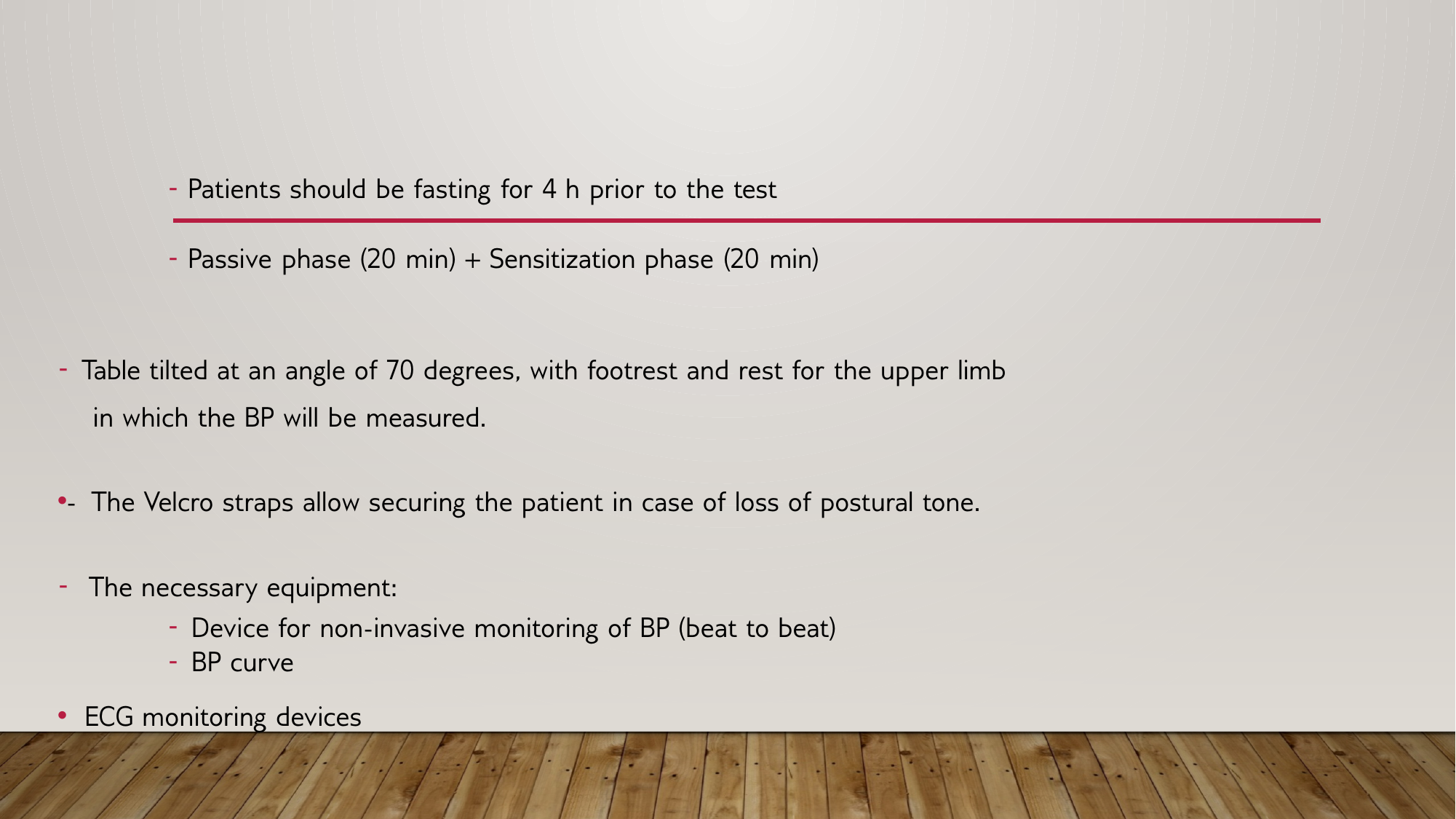

#
Patients should be fasting for 4 h prior to the test

Passive phase (20 min) + Sensitization phase (20 min)

Table tilted at an angle of 70 degrees, with footrest and rest for the upper limb
    in which the BP will be measured.

- The Velcro straps allow securing the patient in case of loss of postural tone.

The necessary equipment:
Device for non-invasive monitoring of BP (beat to beat)
BP curve
ECG monitoring devices